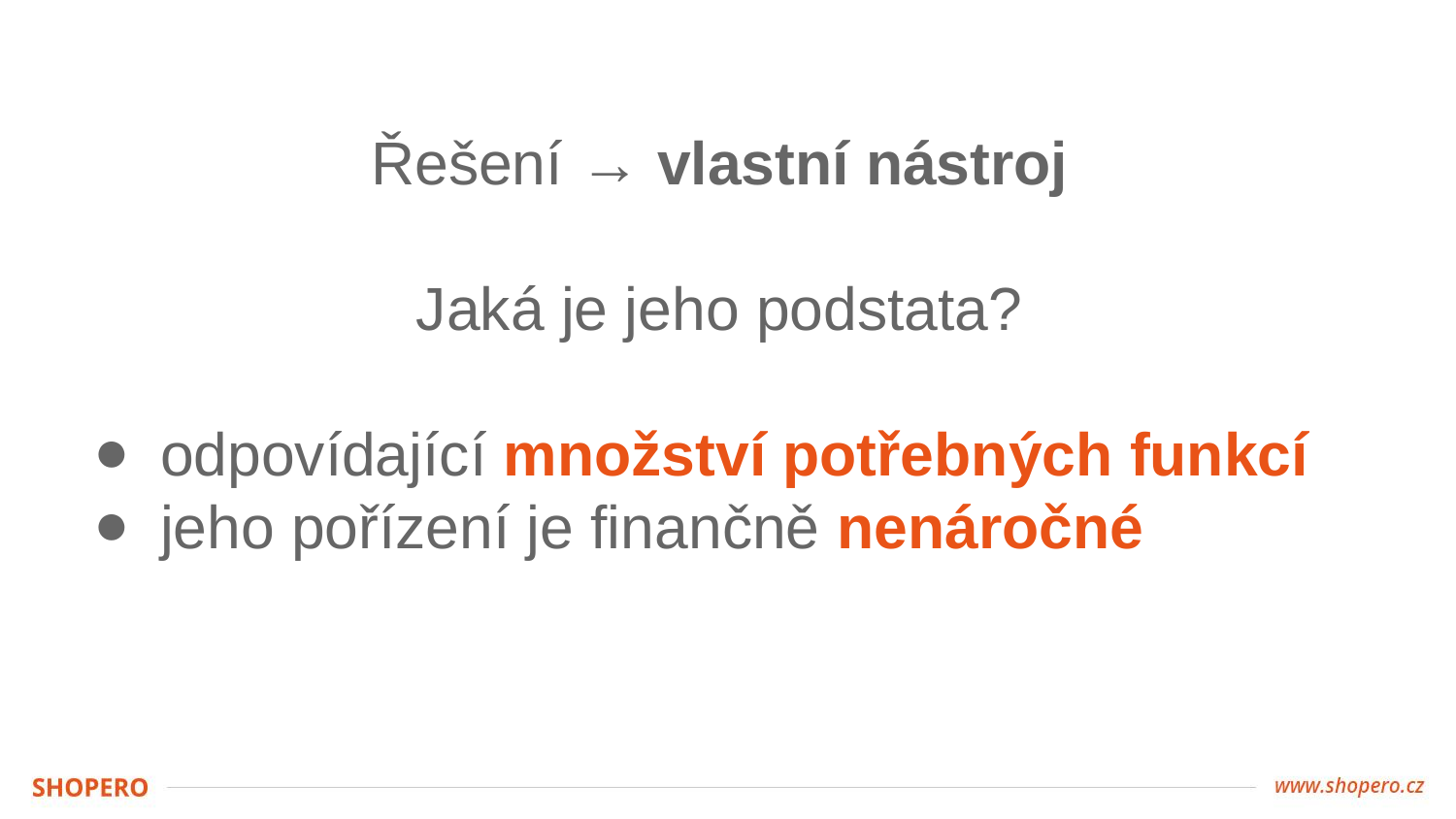

Řešení → vlastní nástroj

Jaká je jeho podstata?

odpovídající množství potřebných funkcí
jeho pořízení je finančně nenáročné